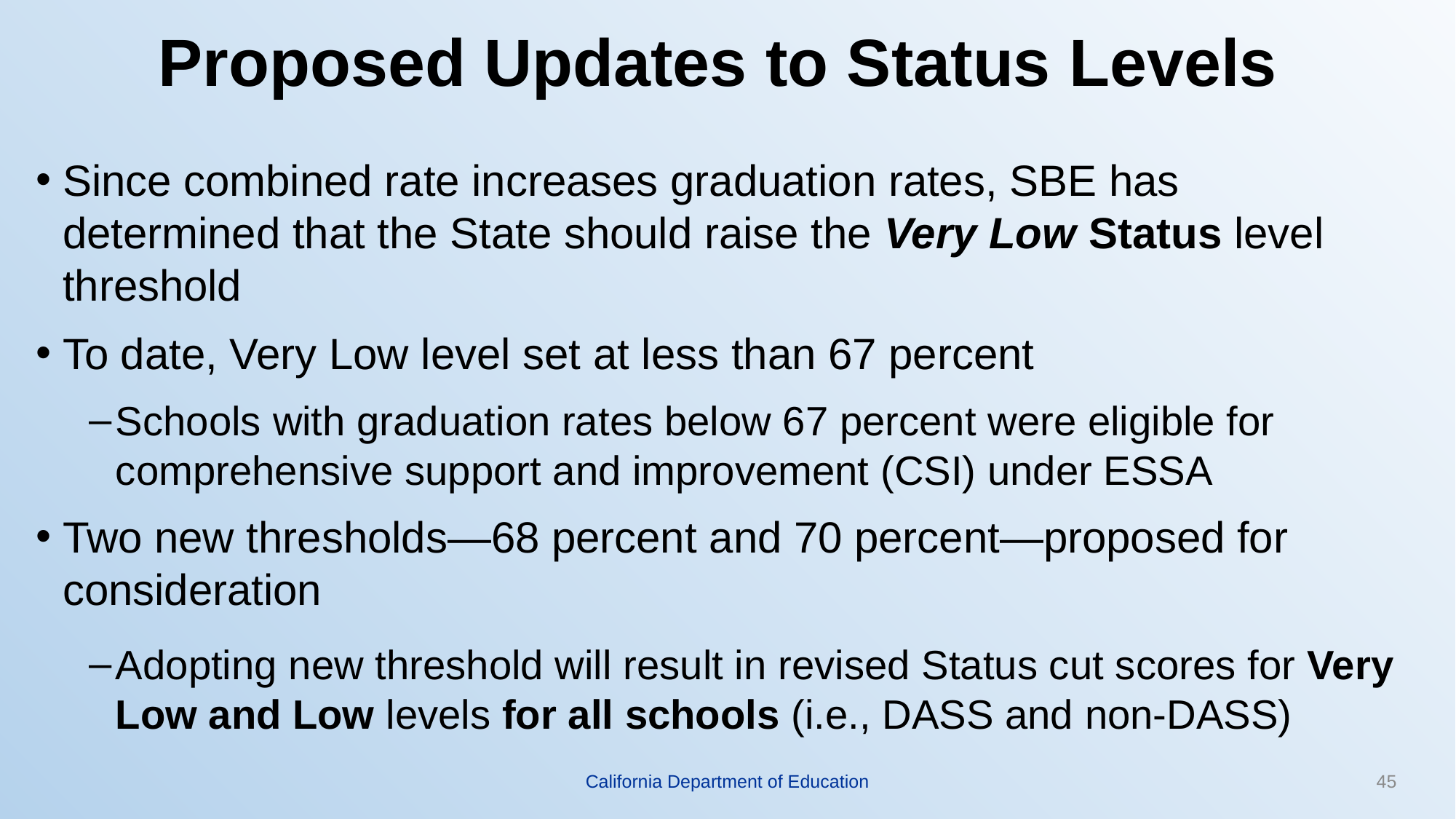

# Proposed Updates to Status Levels
Since combined rate increases graduation rates, SBE has determined that the State should raise the Very Low Status level threshold
To date, Very Low level set at less than 67 percent
Schools with graduation rates below 67 percent were eligible for comprehensive support and improvement (CSI) under ESSA
Two new thresholds—68 percent and 70 percent—proposed for consideration
Adopting new threshold will result in revised Status cut scores for Very Low and Low levels for all schools (i.e., DASS and non-DASS)

California Department of Education
45